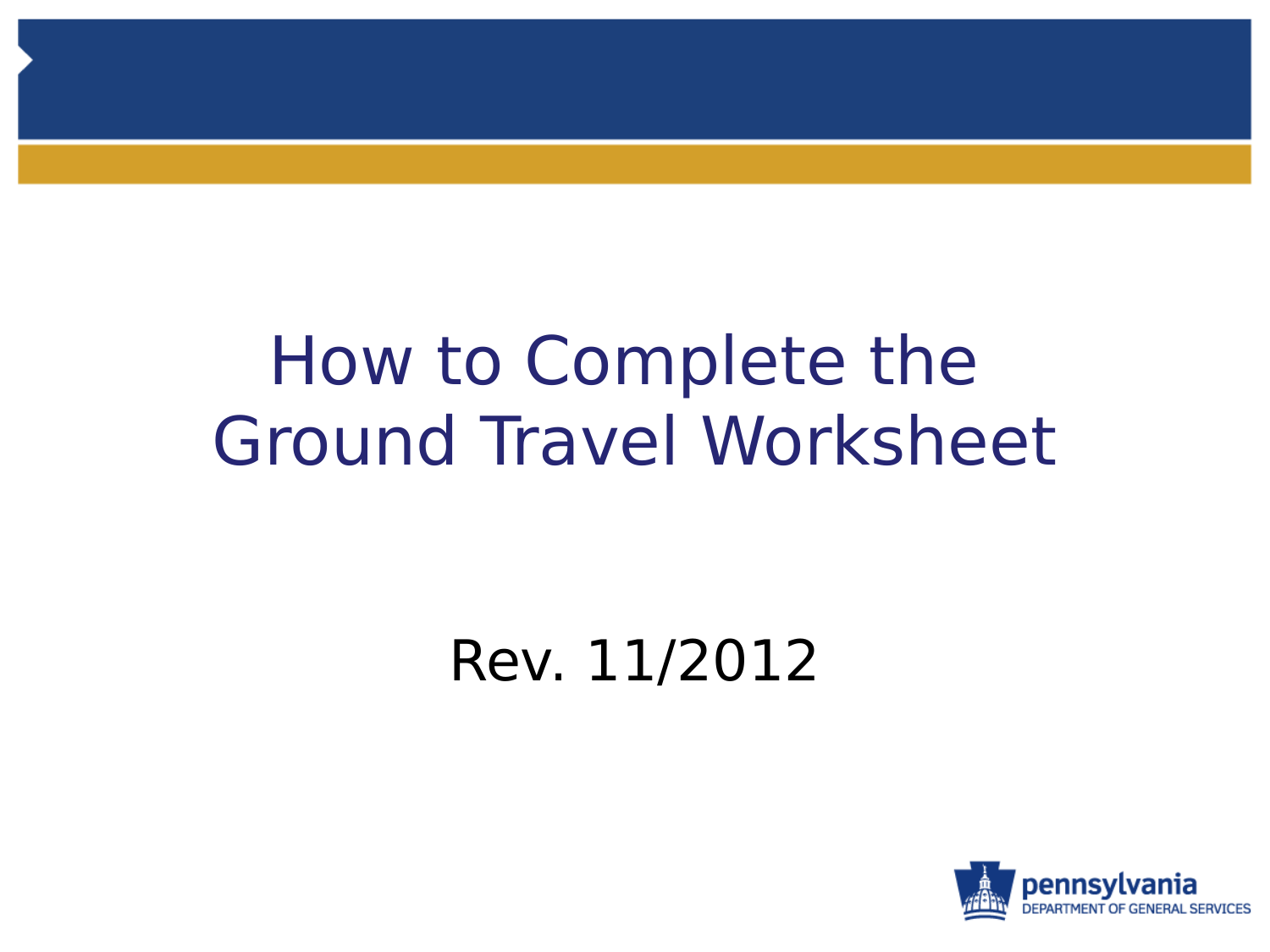

# How to Complete the Ground Travel Worksheet

Rev. 11/2012